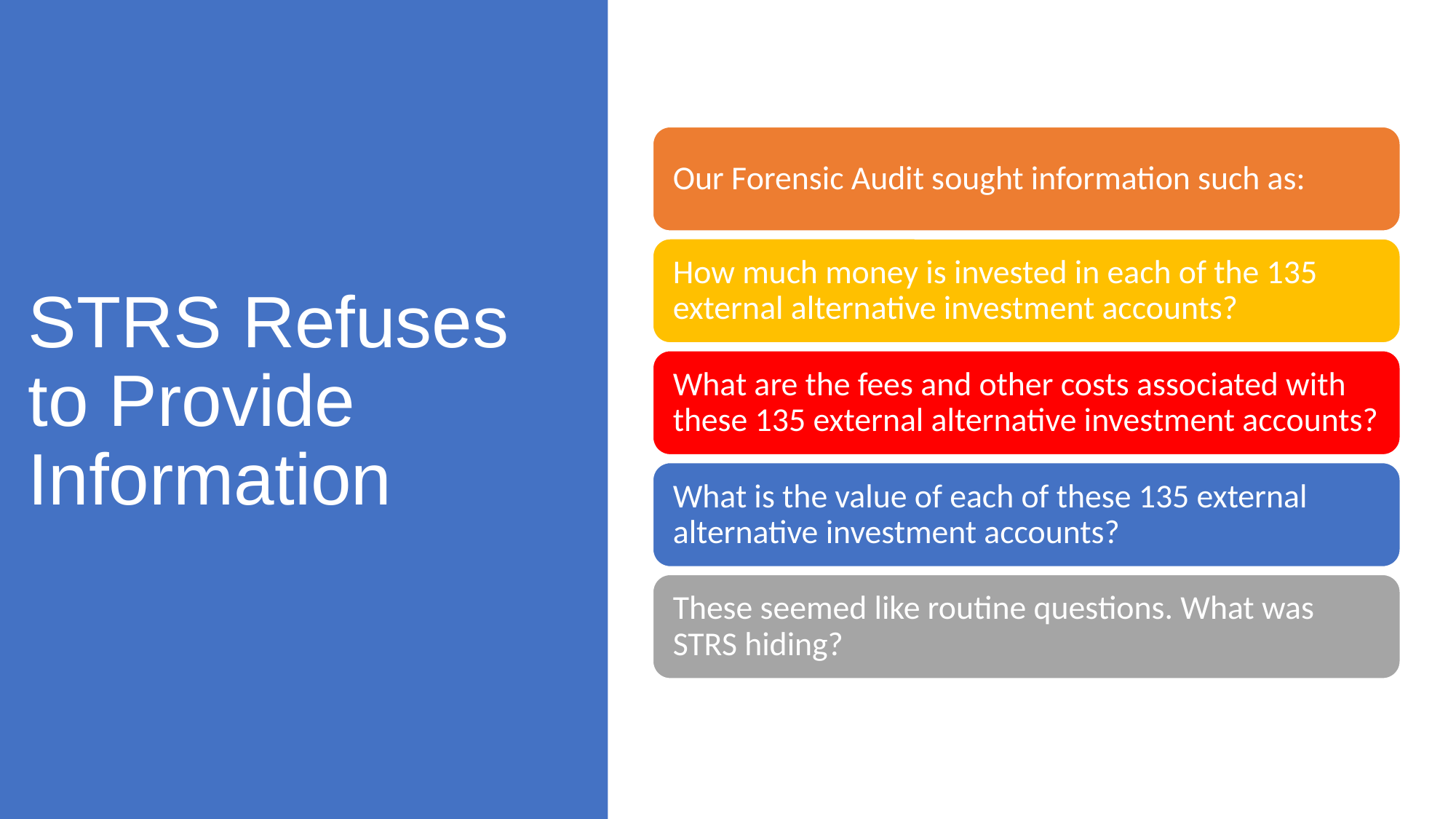

# STRS Refuses to Provide Information
Our Forensic Audit sought information such as:
How much money is invested in each of the 135 external alternative investment accounts?
What are the fees and other costs associated with these 135 external alternative investment accounts?
What is the value of each of these 135 external alternative investment accounts?
These seemed like routine questions. What was STRS hiding?